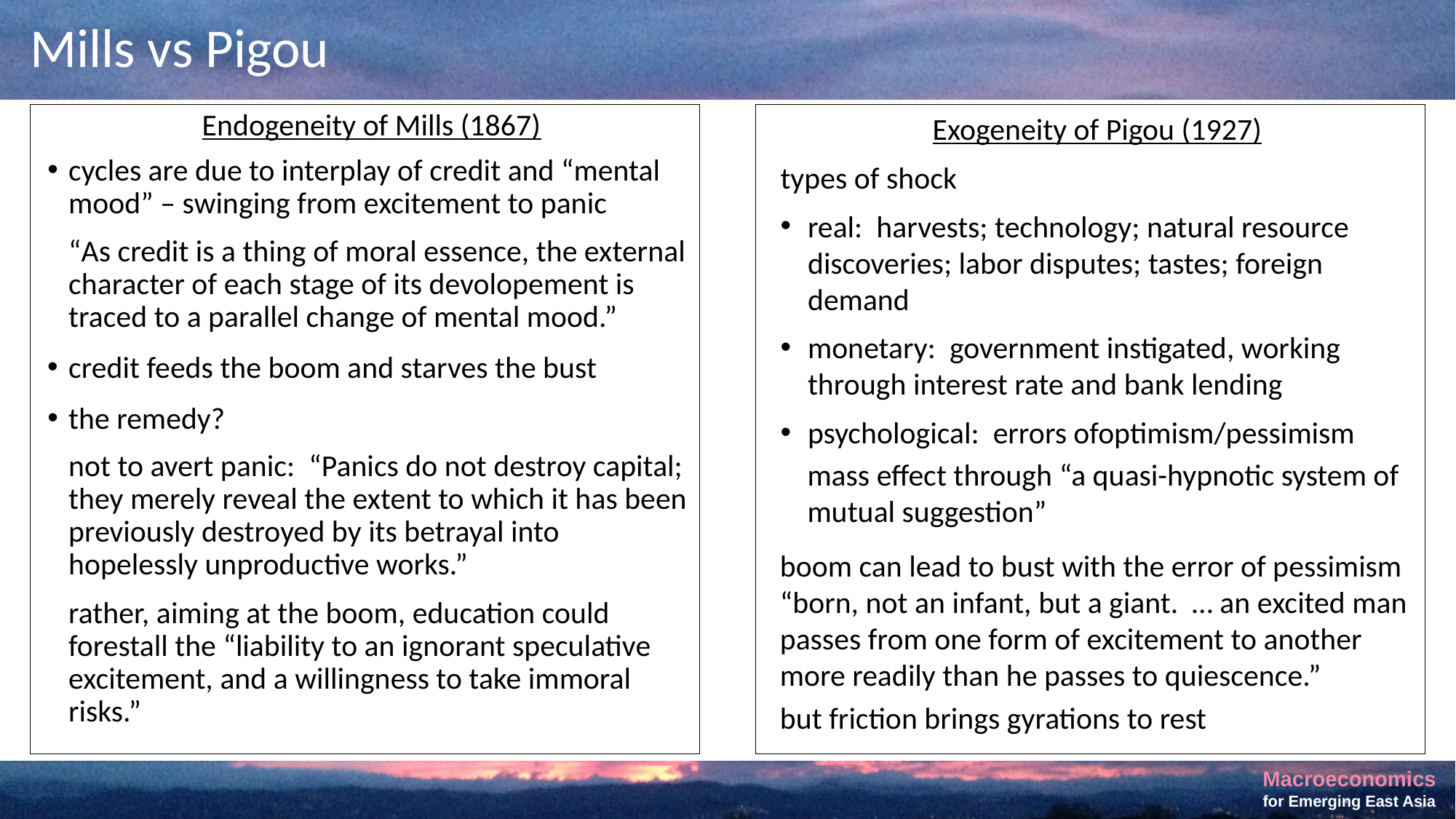

# Mills vs Pigou
Endogeneity of Mills (1867)
cycles are due to interplay of credit and “mental mood” – swinging from excitement to panic
“As credit is a thing of moral essence, the external character of each stage of its devolopement is traced to a parallel change of mental mood.”
credit feeds the boom and starves the bust
the remedy?
not to avert panic:  “Panics do not destroy capital; they merely reveal the extent to which it has been previously destroyed by its betrayal into hopelessly unproductive works.”
rather, aiming at the boom, education could forestall the “liability to an ignorant speculative excitement, and a willingness to take immoral risks.”
Exogeneity of Pigou (1927)
types of shock
real:  harvests; technology; natural resource discoveries; labor disputes; tastes; foreign demand
monetary:  government instigated, working through interest rate and bank lending
psychological:  errors ofoptimism/pessimism
mass effect through “a quasi-hypnotic system of mutual suggestion”
boom can lead to bust with the error of pessimism “born, not an infant, but a giant.  … an excited man passes from one form of excitement to another more readily than he passes to quiescence.”
but friction brings gyrations to rest